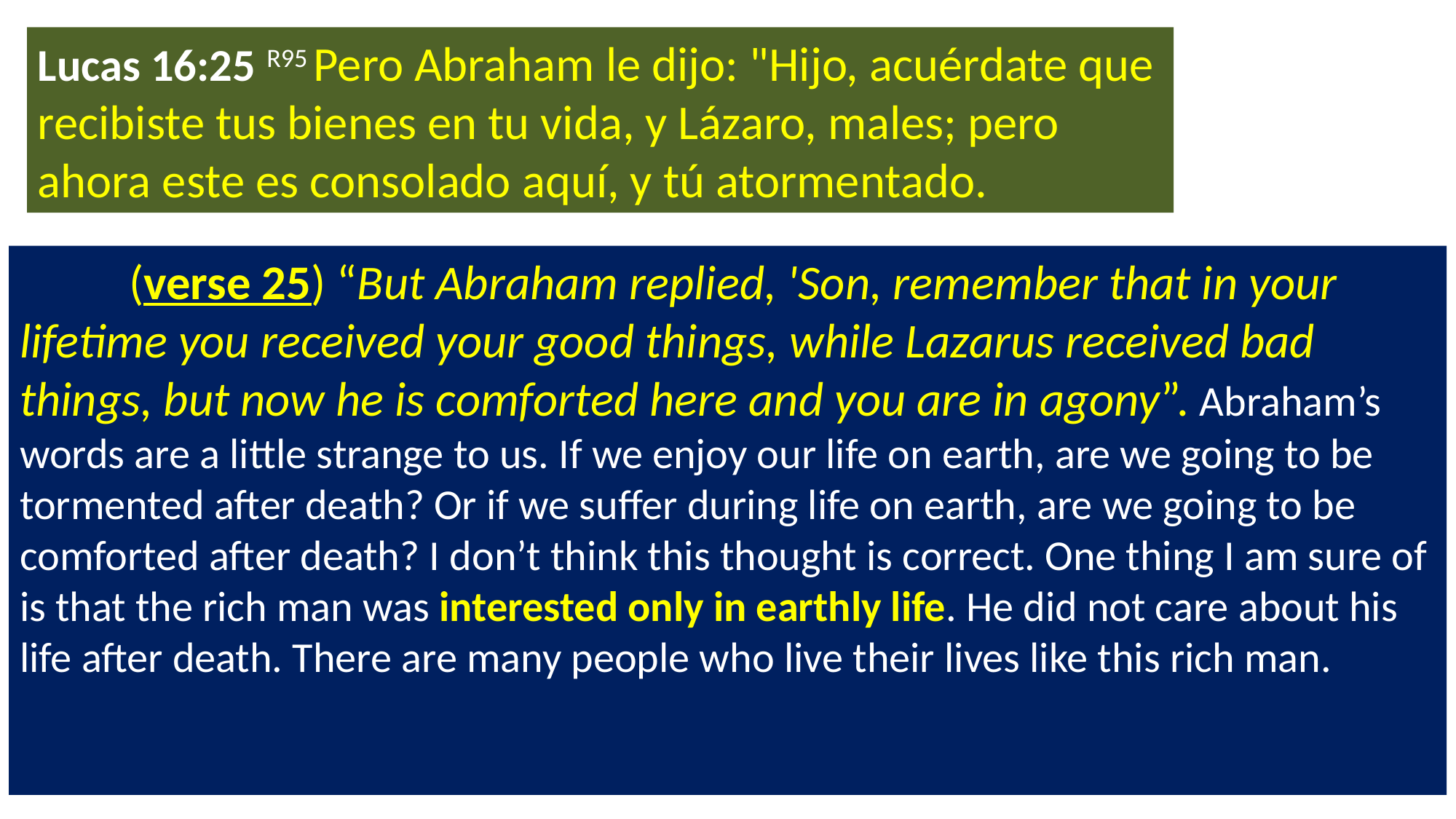

Lucas 16:25 R95 Pero Abraham le dijo: "Hijo, acuérdate que recibiste tus bienes en tu vida, y Lázaro, males; pero ahora este es consolado aquí, y tú atormentado.
	(verse 25) “But Abraham replied, 'Son, remember that in your lifetime you received your good things, while Lazarus received bad things, but now he is comforted here and you are in agony”. Abraham’s words are a little strange to us. If we enjoy our life on earth, are we going to be tormented after death? Or if we suffer during life on earth, are we going to be comforted after death? I don’t think this thought is correct. One thing I am sure of is that the rich man was interested only in earthly life. He did not care about his life after death. There are many people who live their lives like this rich man.